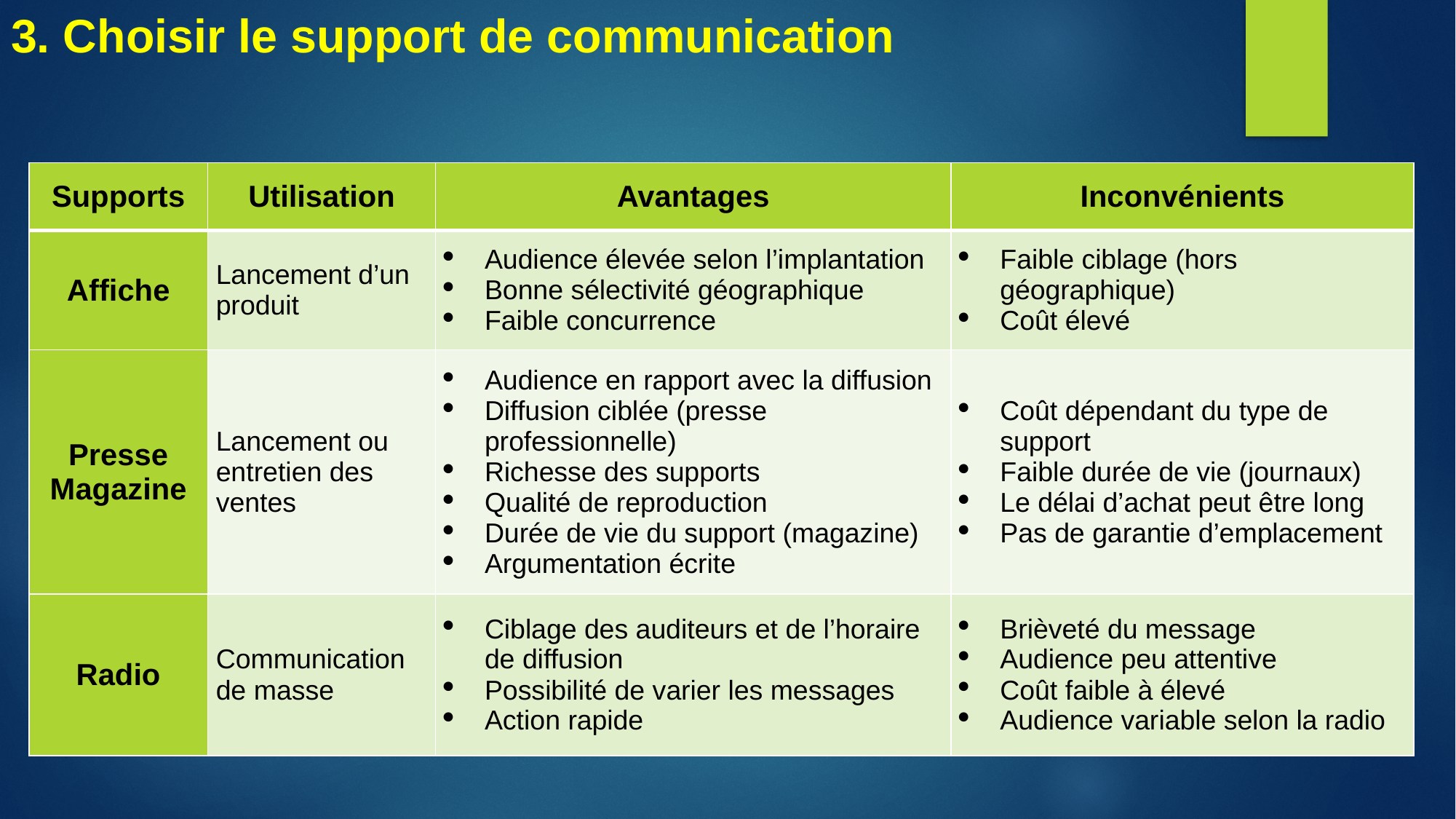

# 3. Choisir le support de communication
| Supports | Utilisation | Avantages | Inconvénients |
| --- | --- | --- | --- |
| Affiche | Lancement d’un produit | Audience élevée selon l’implantation Bonne sélectivité géographique Faible concurrence | Faible ciblage (hors géographique) Coût élevé |
| Presse Magazine | Lancement ou entretien des ventes | Audience en rapport avec la diffusion Diffusion ciblée (presse professionnelle) Richesse des supports Qualité de reproduction Durée de vie du support (magazine) Argumentation écrite | Coût dépendant du type de support Faible durée de vie (journaux) Le délai d’achat peut être long Pas de garantie d’emplacement |
| Radio | Communication de masse | Ciblage des auditeurs et de l’horaire de diffusion Possibilité de varier les messages Action rapide | Brièveté du message Audience peu attentive Coût faible à élevé Audience variable selon la radio |